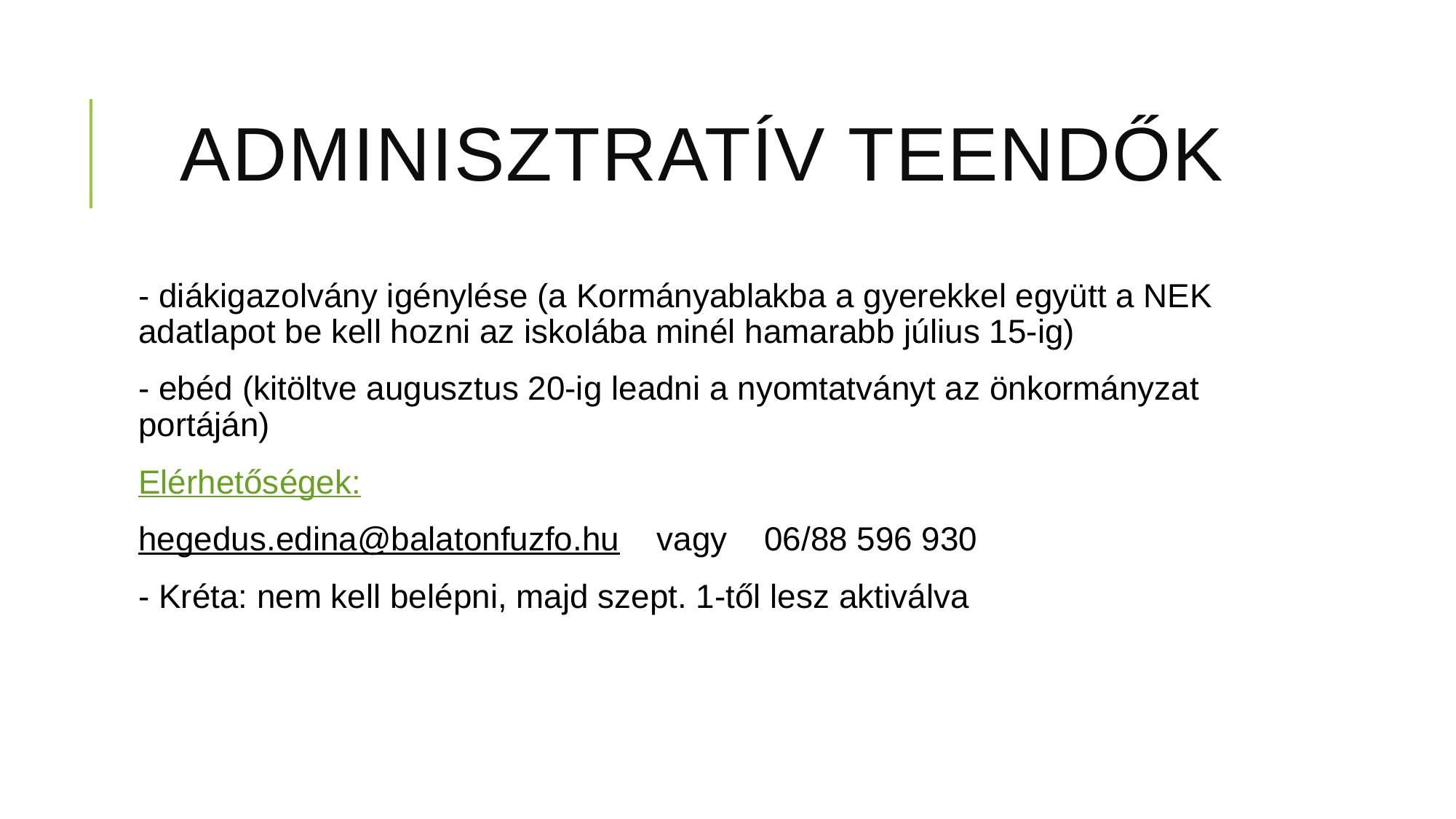

# Adminisztratív teendők
- diákigazolvány igénylése (a Kormányablakba a gyerekkel együtt a NEK adatlapot be kell hozni az iskolába minél hamarabb július 15-ig)
- ebéd (kitöltve augusztus 20-ig leadni a nyomtatványt az önkormányzat portáján)
Elérhetőségek:
hegedus.edina@balatonfuzfo.hu    vagy    06/88 596 930
- Kréta: nem kell belépni, majd szept. 1-től lesz aktiválva